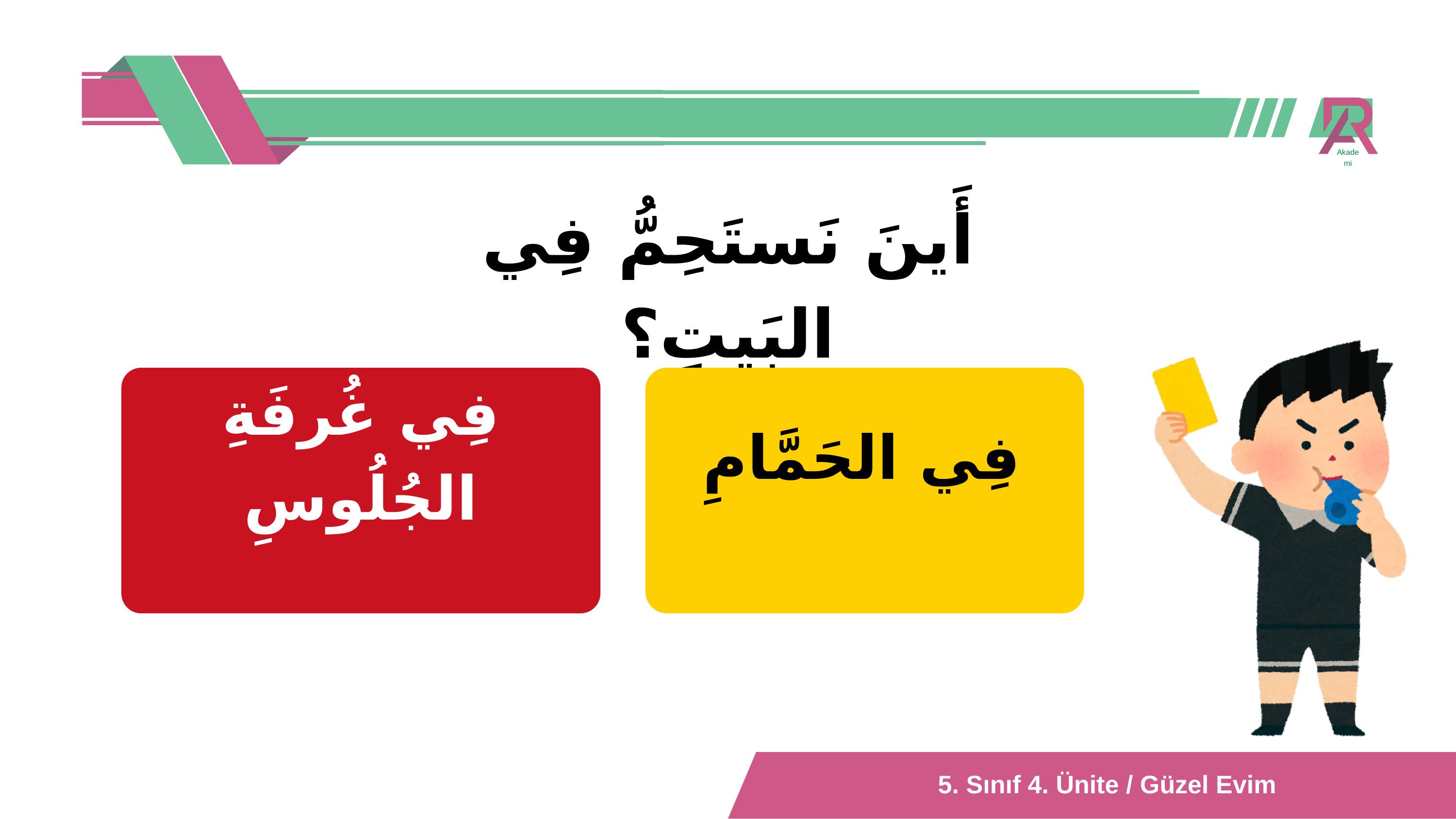

Akademi
أَينَ نَستَحِمُّ فِي البَيتِ؟

فِي غُرفَةِ الجُلُوسِ

فِي الحَمَّامِ

5. Sınıf 4. Ünite / Güzel Evim